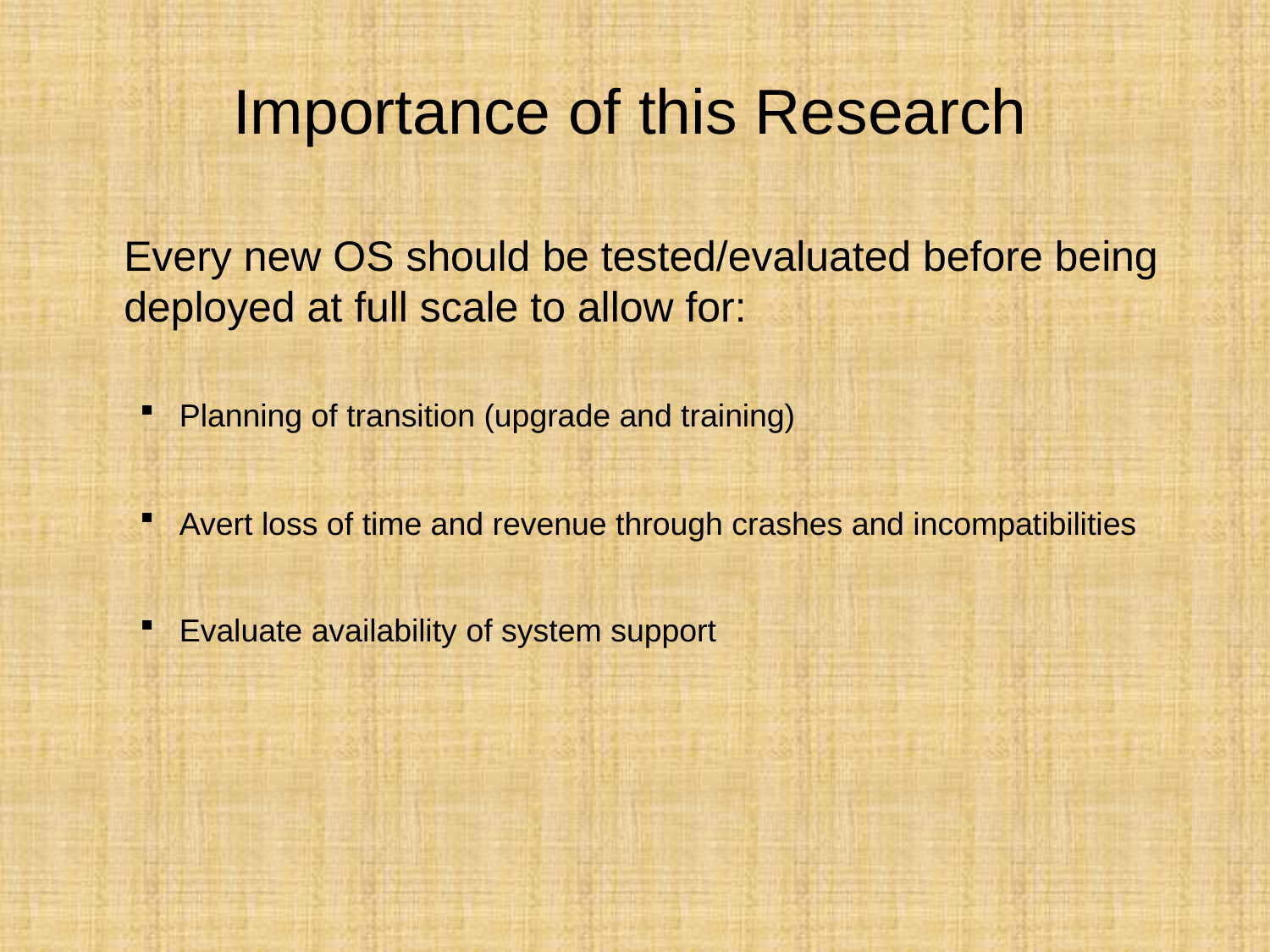

# Importance of this Research
	Every new OS should be tested/evaluated before being deployed at full scale to allow for:

Planning of transition (upgrade and training)

Avert loss of time and revenue through crashes and incompatibilities

Evaluate availability of system support